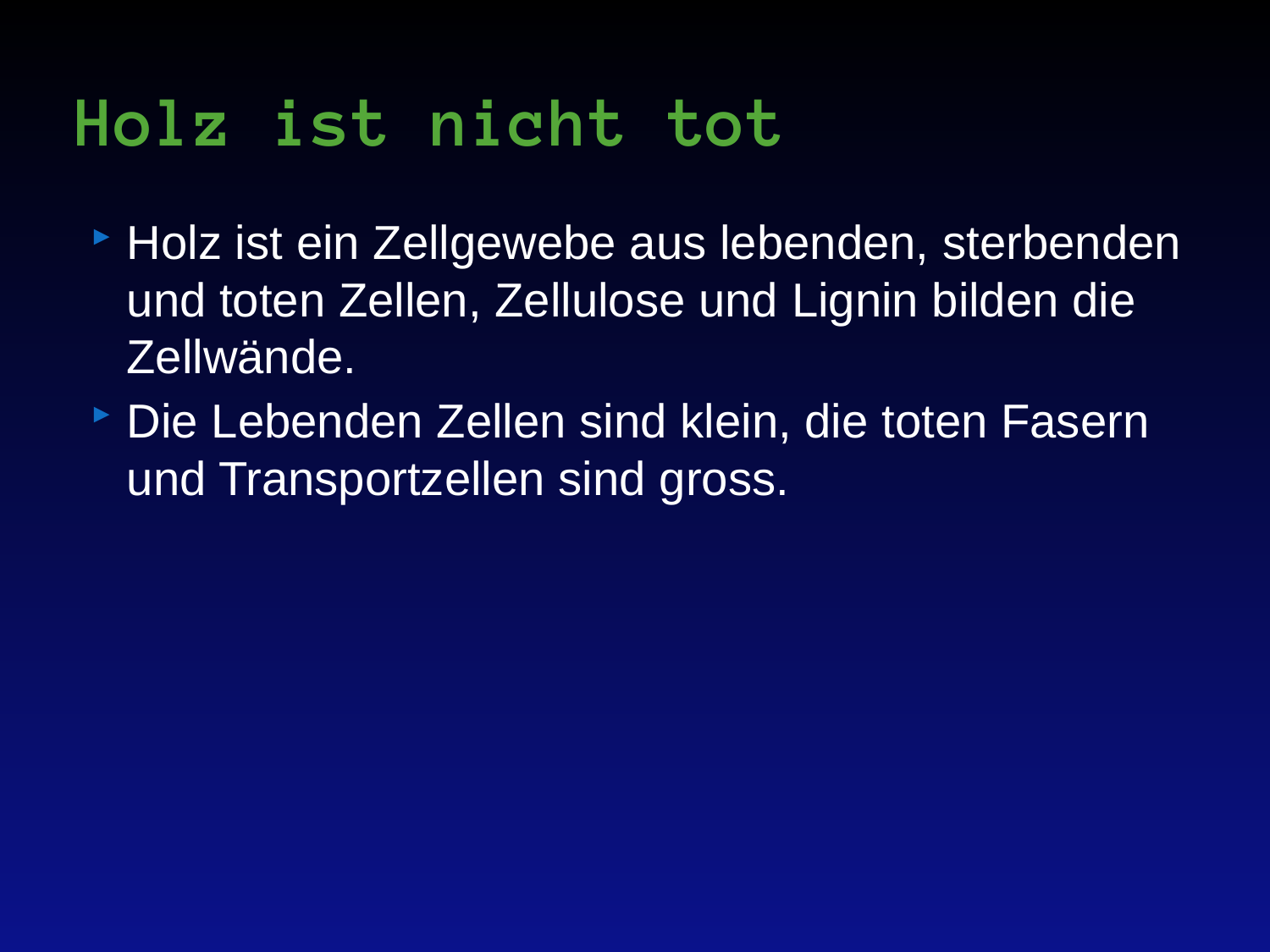

# Holz ist nicht tot
Holz ist ein Zellgewebe aus lebenden, sterbenden und toten Zellen, Zellulose und Lignin bilden die Zellwände.
Die Lebenden Zellen sind klein, die toten Fasern und Transportzellen sind gross.